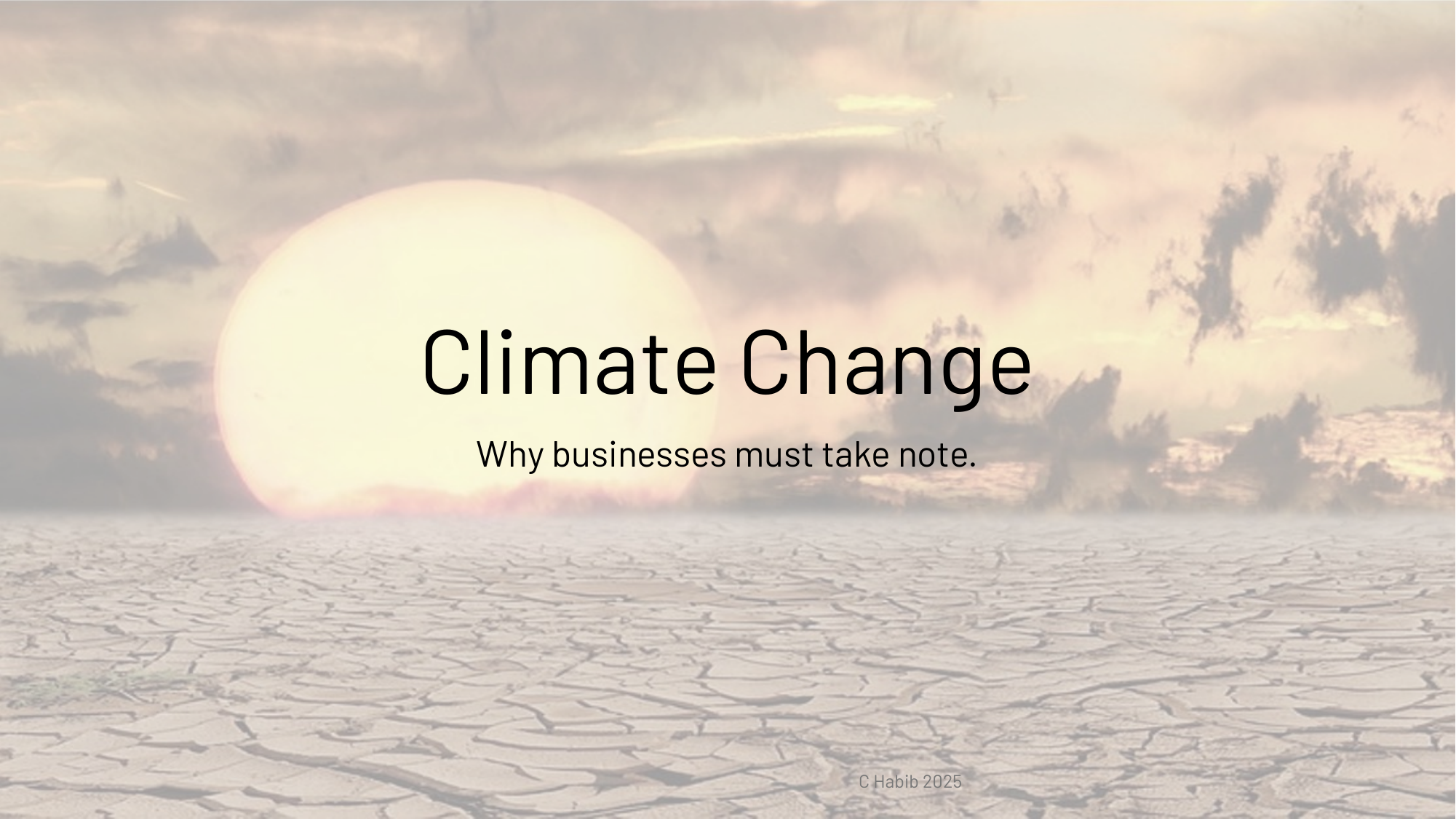

# Climate Change
Why businesses must take note.
C Habib 2025